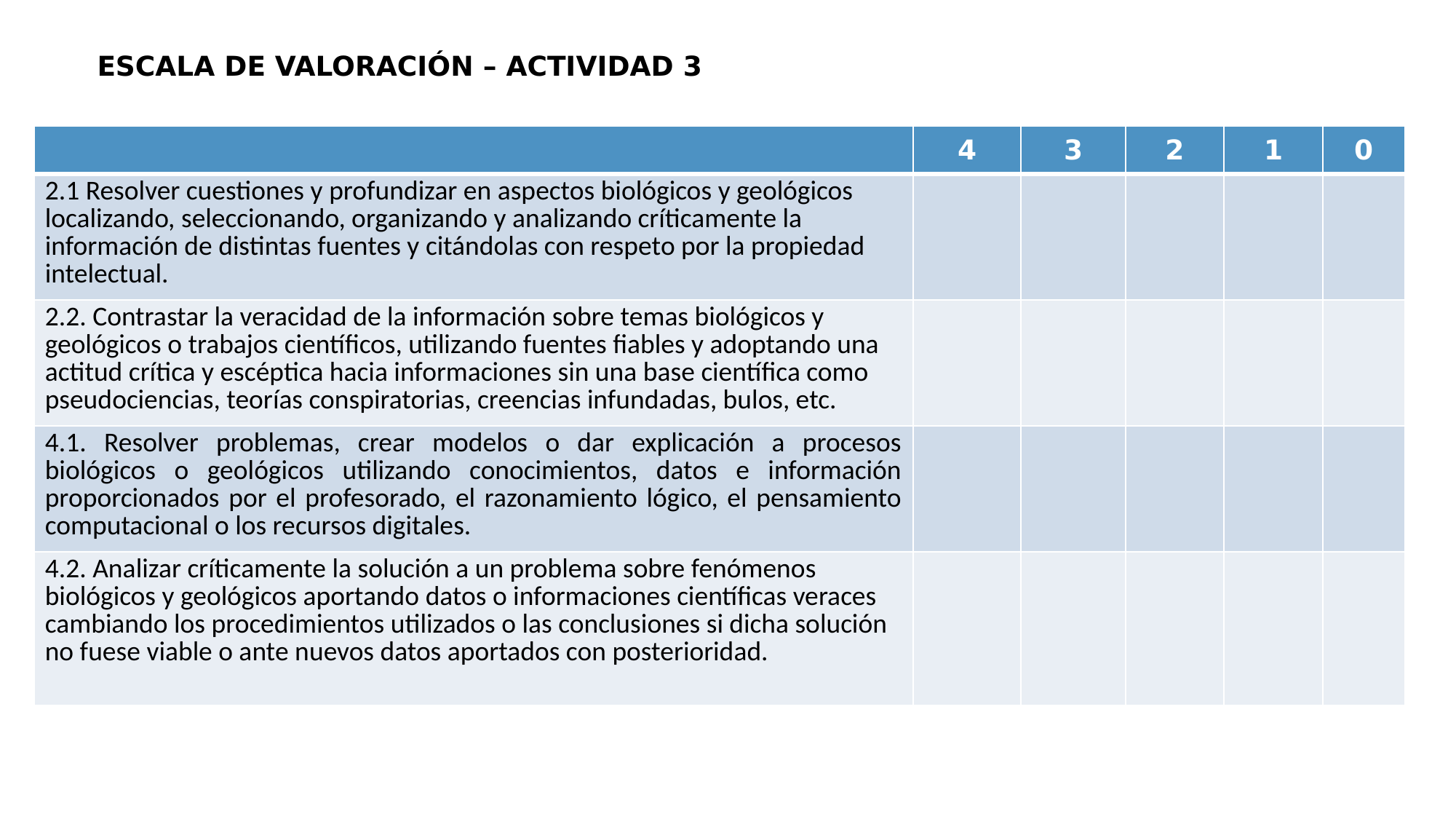

ESCALA DE VALORACIÓN – ACTIVIDAD 3
|  | 4 | 3 | 2 | 1 | 0 |
| --- | --- | --- | --- | --- | --- |
| 2.1 Resolver cuestiones y profundizar en aspectos biológicos y geológicos localizando, seleccionando, organizando y analizando críticamente la información de distintas fuentes y citándolas con respeto por la propiedad intelectual. |  |  |  |  |  |
| 2.2. Contrastar la veracidad de la información sobre temas biológicos y geológicos o trabajos científicos, utilizando fuentes fiables y adoptando una actitud crítica y escéptica hacia informaciones sin una base científica como pseudociencias, teorías conspiratorias, creencias infundadas, bulos, etc. |  |  |  |  |  |
| 4.1. Resolver problemas, crear modelos o dar explicación a procesos biológicos o geológicos utilizando conocimientos, datos e información proporcionados por el profesorado, el razonamiento lógico, el pensamiento computacional o los recursos digitales. |  |  |  |  |  |
| 4.2. Analizar críticamente la solución a un problema sobre fenómenos biológicos y geológicos aportando datos o informaciones científicas veraces cambiando los procedimientos utilizados o las conclusiones si dicha solución no fuese viable o ante nuevos datos aportados con posterioridad. |  |  |  |  |  |